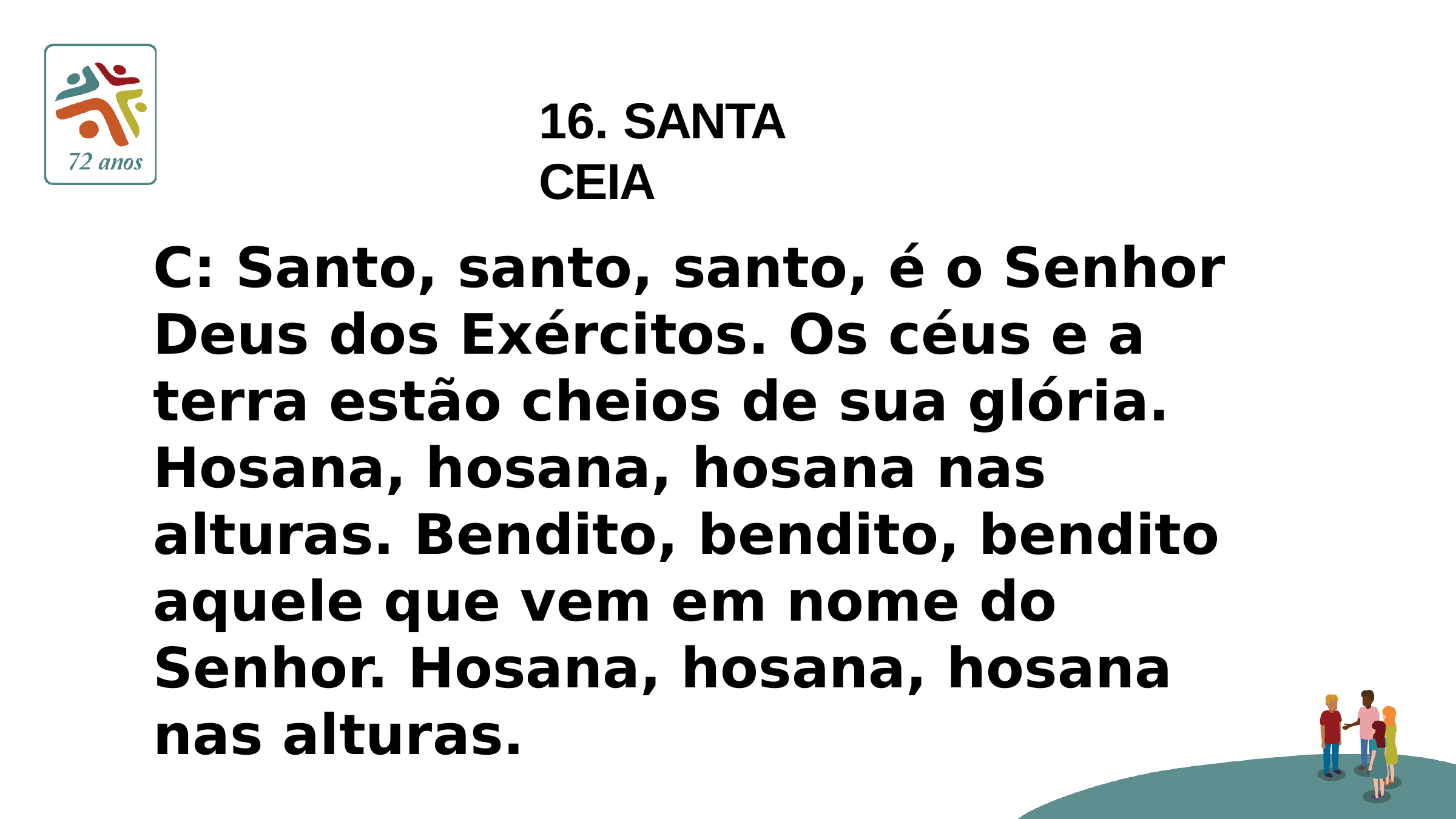

# 16. SANTA CEIA
C: Santo, santo, santo, é o Senhor Deus dos Exércitos. Os céus e a terra estão cheios de sua glória. Hosana, hosana, hosana nas  alturas. Bendito, bendito, bendito aquele que vem em nome do Senhor. Hosana, hosana, hosana nas alturas.